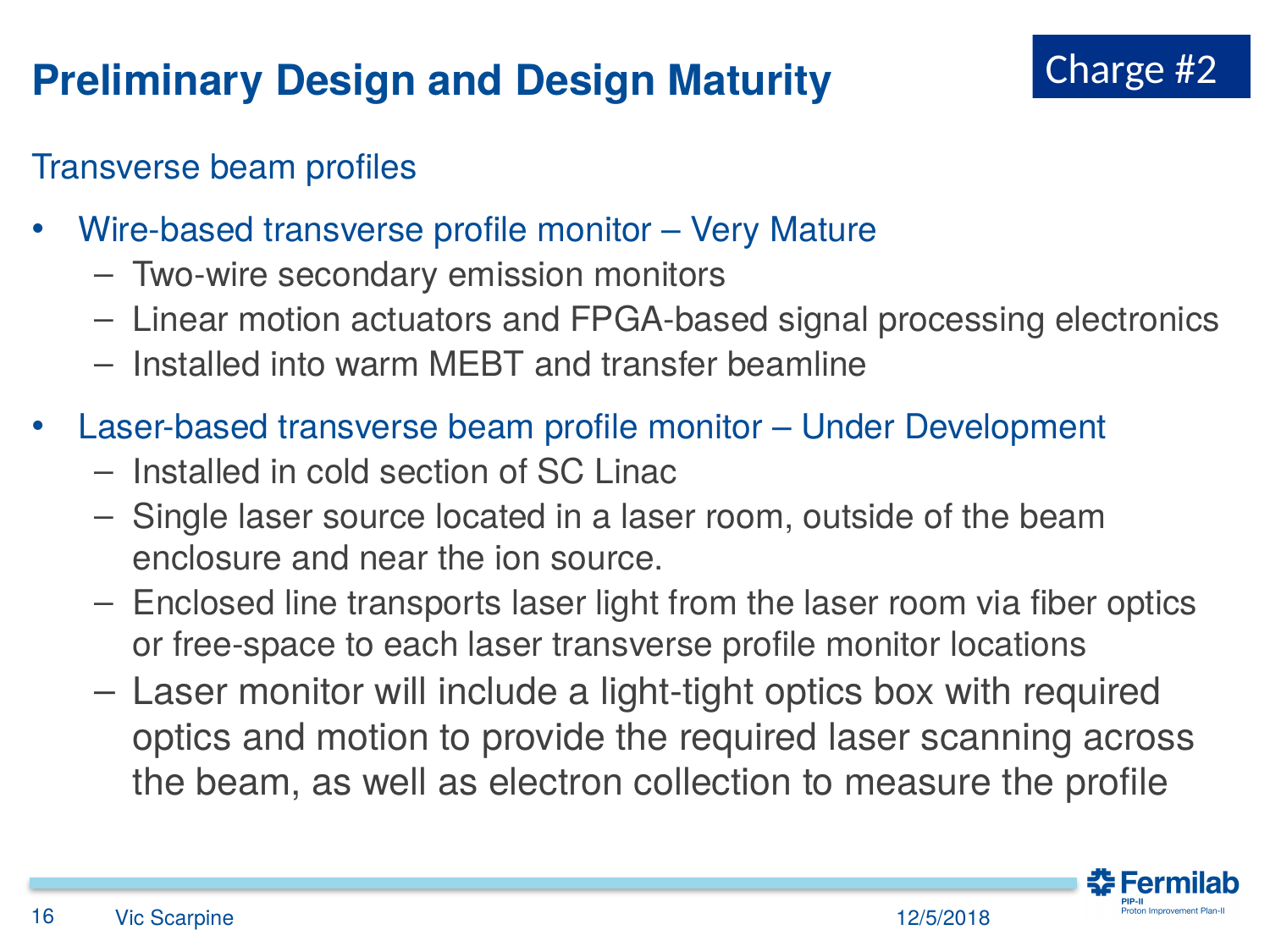

# Preliminary Design and Design Maturity
Charge #2
Transverse beam profiles
Wire-based transverse profile monitor – Very Mature
Two-wire secondary emission monitors
Linear motion actuators and FPGA-based signal processing electronics
Installed into warm MEBT and transfer beamline
Laser-based transverse beam profile monitor – Under Development
Installed in cold section of SC Linac
Single laser source located in a laser room, outside of the beam enclosure and near the ion source.
Enclosed line transports laser light from the laser room via fiber optics or free-space to each laser transverse profile monitor locations
Laser monitor will include a light-tight optics box with required optics and motion to provide the required laser scanning across the beam, as well as electron collection to measure the profile

16
Vic Scarpine
12/5/2018